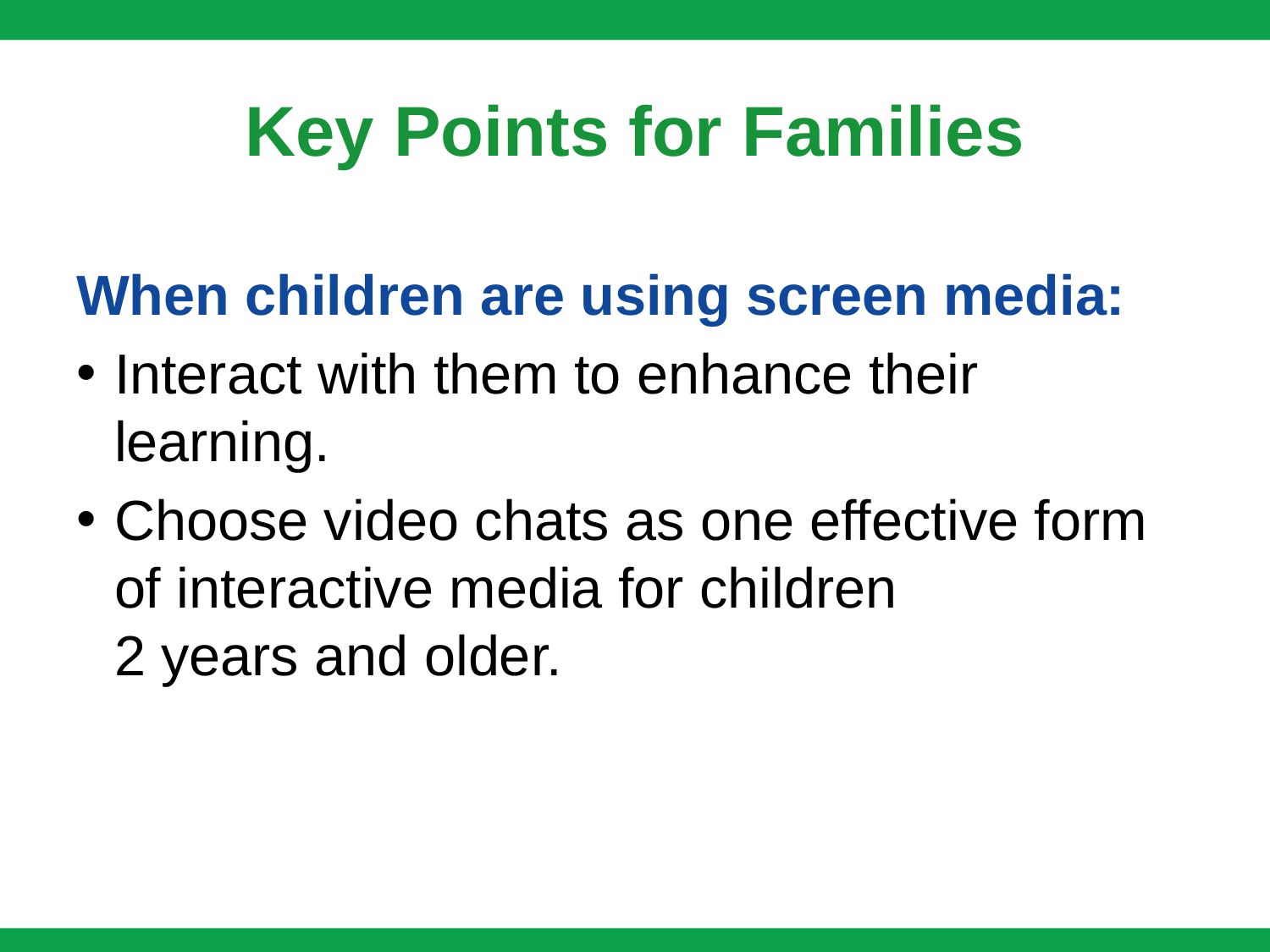

# Key Points for Families
When children are using screen media:
Interact with them to enhance their learning.
Choose video chats as one effective form of interactive media for children
2 years and older.